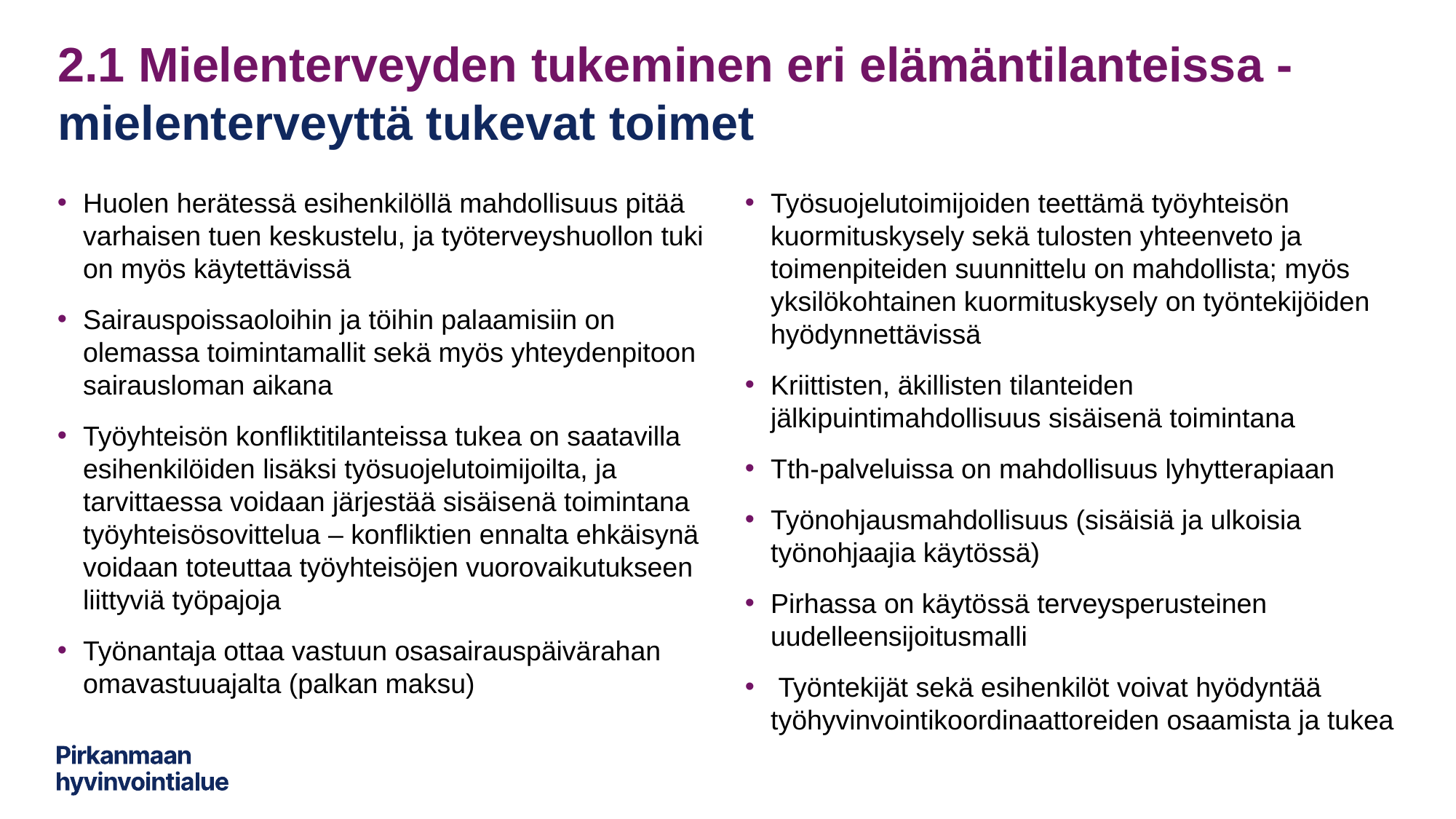

# 2.1 Mielenterveyden tukeminen eri elämäntilanteissa -mielenterveyttä tukevat toimet
Huolen herätessä esihenkilöllä mahdollisuus pitää varhaisen tuen keskustelu, ja työterveyshuollon tuki on myös käytettävissä
Sairauspoissaoloihin ja töihin palaamisiin on olemassa toimintamallit sekä myös yhteydenpitoon sairausloman aikana
Työyhteisön konfliktitilanteissa tukea on saatavilla esihenkilöiden lisäksi työsuojelutoimijoilta, ja tarvittaessa voidaan järjestää sisäisenä toimintana työyhteisösovittelua – konfliktien ennalta ehkäisynä voidaan toteuttaa työyhteisöjen vuorovaikutukseen liittyviä työpajoja
Työnantaja ottaa vastuun osasairauspäivärahan omavastuuajalta (palkan maksu)​
Työsuojelutoimijoiden teettämä työyhteisön kuormituskysely sekä tulosten yhteenveto ja toimenpiteiden suunnittelu on mahdollista; myös yksilökohtainen kuormituskysely on työntekijöiden hyödynnettävissä
Kriittisten, äkillisten tilanteiden jälkipuintimahdollisuus sisäisenä toimintana
Tth-palveluissa on mahdollisuus lyhytterapiaan
Työnohjausmahdollisuus (sisäisiä ja ulkoisia työnohjaajia käytössä)
Pirhassa on käytössä terveysperusteinen uudelleensijoitusmalli
 Työntekijät sekä esihenkilöt voivat hyödyntää työhyvinvointikoordinaattoreiden osaamista ja tukea